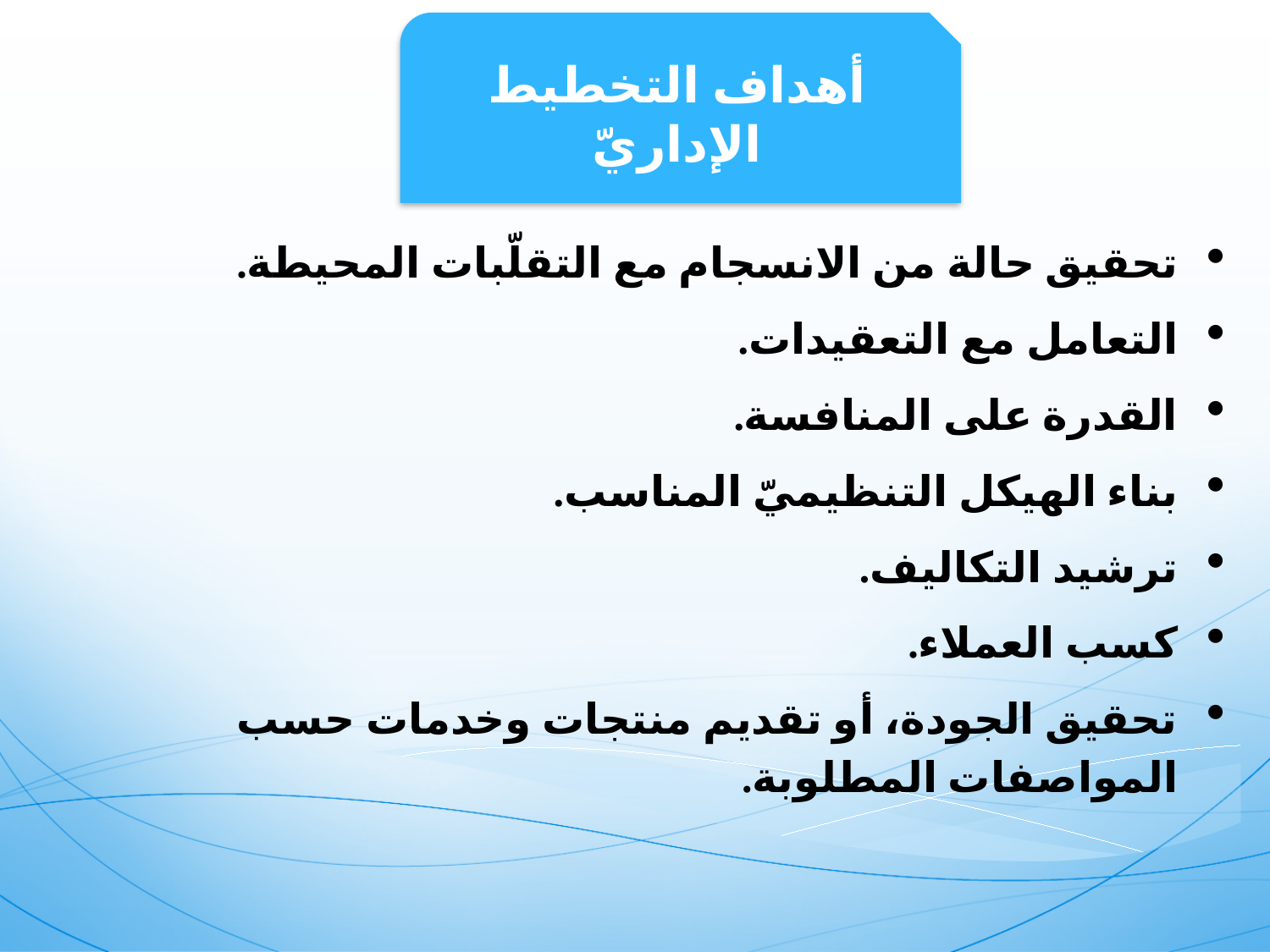

أهداف التخطيط الإداريّ
تحقيق حالة من الانسجام مع التقلّبات المحيطة.
التعامل مع التعقيدات.
القدرة على المنافسة.
بناء الهيكل التنظيميّ المناسب.
ترشيد التكاليف.
كسب العملاء.
تحقيق الجودة، أو تقديم منتجات وخدمات حسب المواصفات المطلوبة.